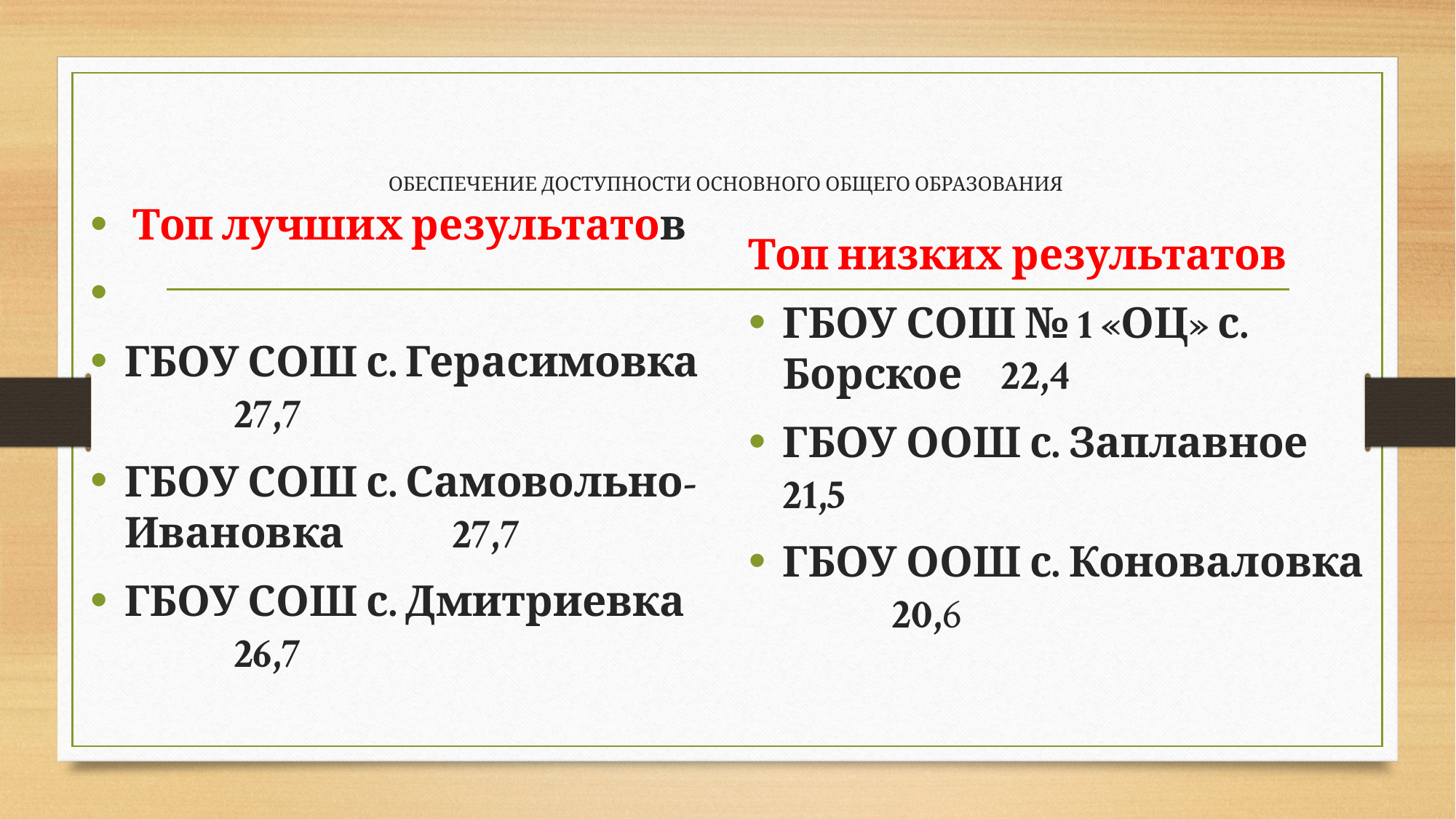

# ОБЕСПЕЧЕНИЕ ДОСТУПНОСТИ ОСНОВНОГО ОБЩЕГО ОБРАЗОВАНИЯ
 Топ лучших результатов

ГБОУ СОШ с. Герасимовка	27,7
ГБОУ СОШ с. Самовольно-Ивановка	27,7
ГБОУ СОШ с. Дмитриевка	26,7
Топ низких результатов
ГБОУ СОШ № 1 «ОЦ» с. Борское	22,4
ГБОУ ООШ с. Заплавное	21,5
ГБОУ ООШ с. Коноваловка	20,6